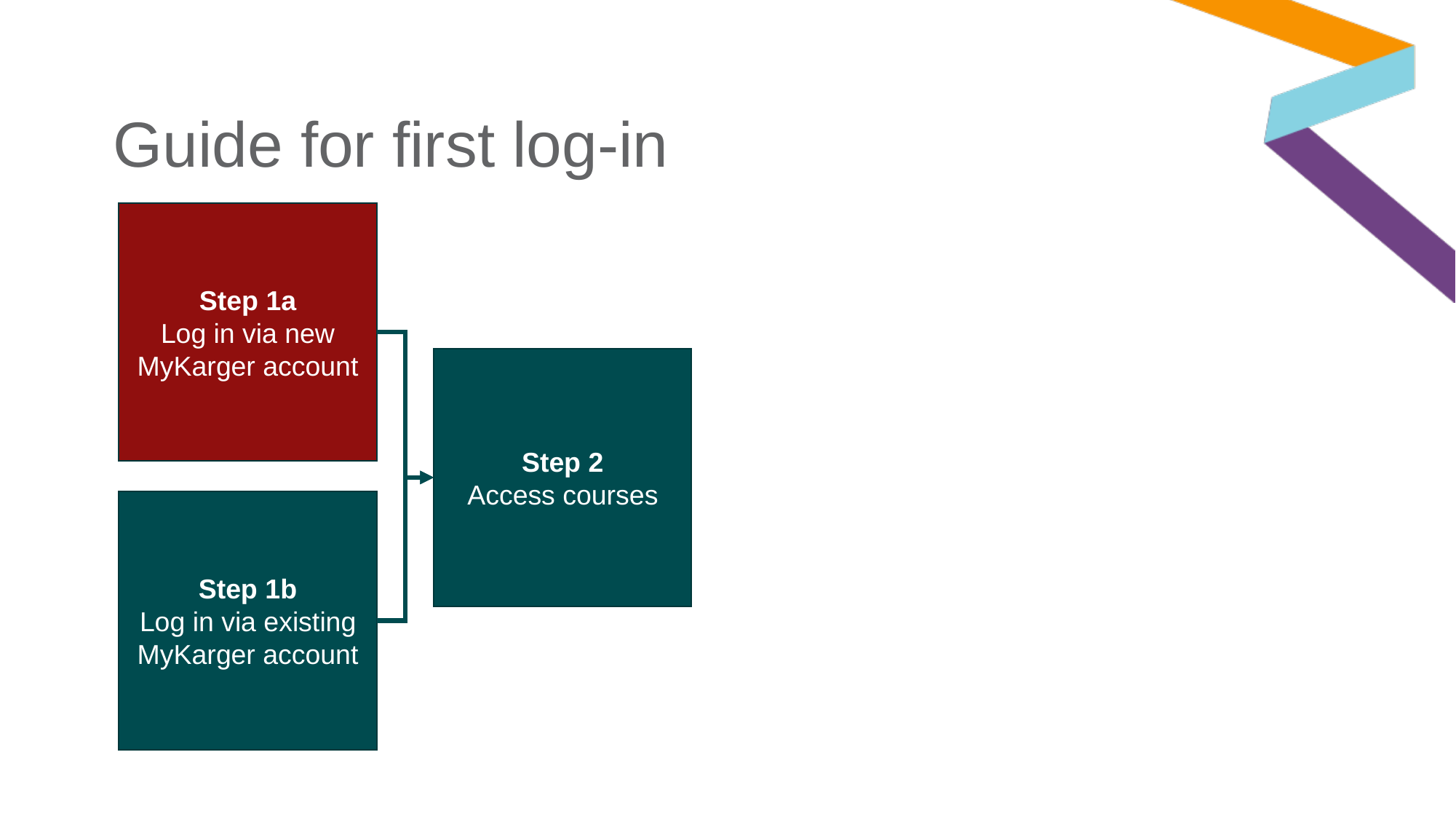

# Guide for first log-in
Step 1a
Log in via new MyKarger account
Step 2
Access courses
Step 1b
Log in via existing MyKarger account